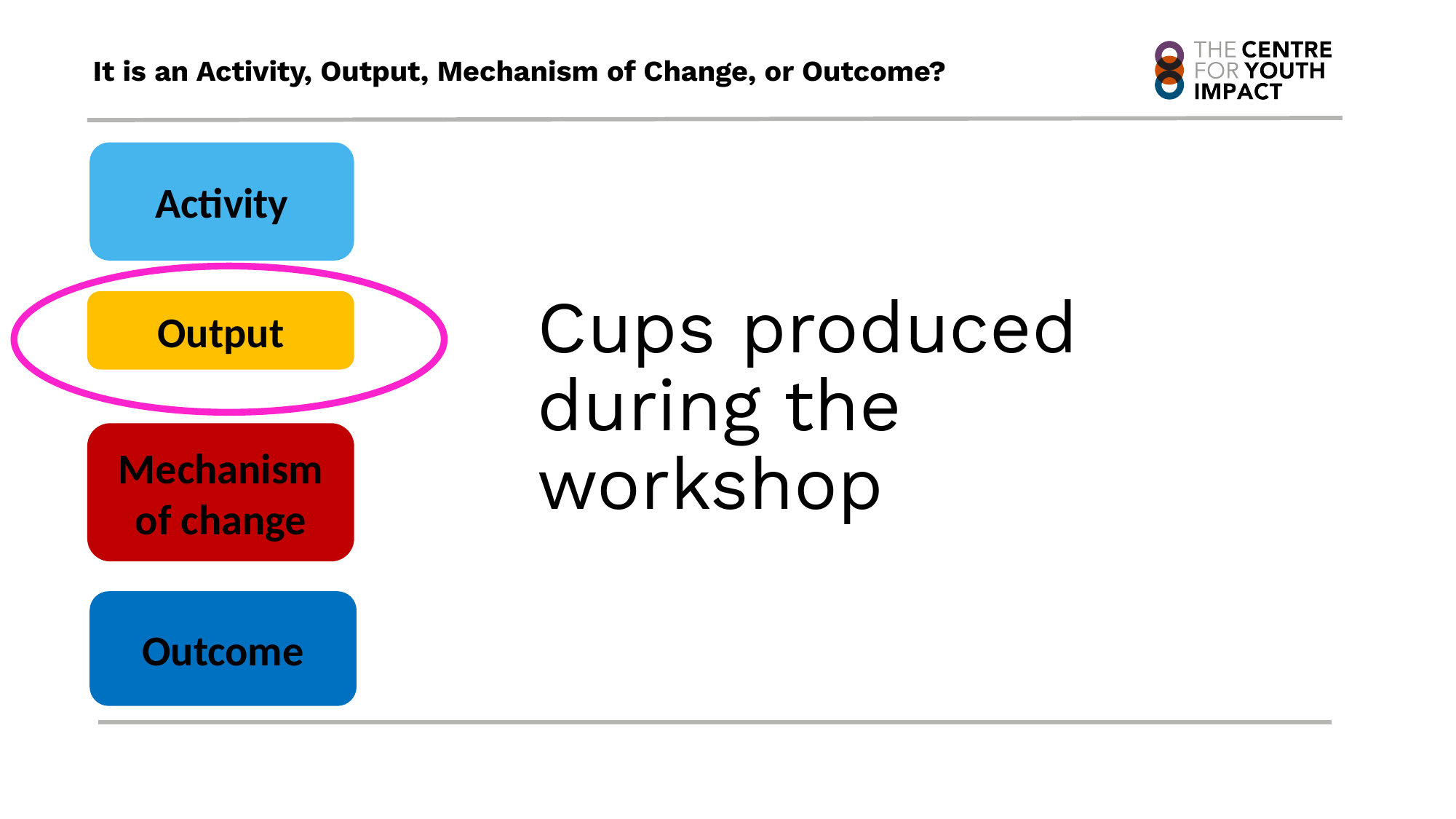

# It is an Activity, Output, Mechanism of Change, or Outcome?

Activity

Mechanism of change

Outcome
Cups produced during the workshop

Output